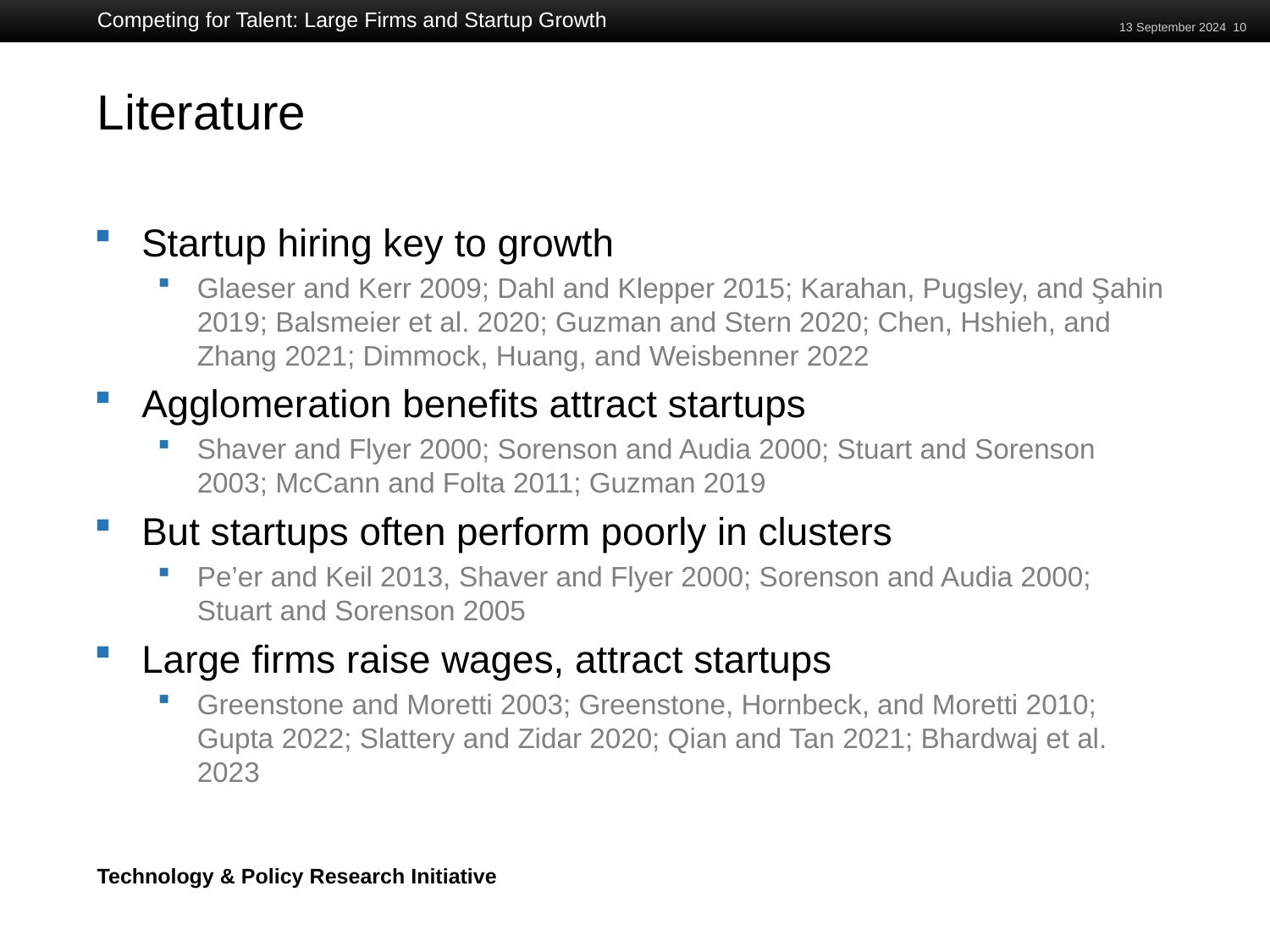

Competing for Talent: Large Firms and Startup Growth
13 September 2024  10
# Literature
Startup hiring key to growth
Glaeser and Kerr 2009; Dahl and Klepper 2015; Karahan, Pugsley, and Şahin 2019; Balsmeier et al. 2020; Guzman and Stern 2020; Chen, Hshieh, and Zhang 2021; Dimmock, Huang, and Weisbenner 2022
Agglomeration benefits attract startups
Shaver and Flyer 2000; Sorenson and Audia 2000; Stuart and Sorenson 2003; McCann and Folta 2011; Guzman 2019
But startups often perform poorly in clusters
Pe’er and Keil 2013, Shaver and Flyer 2000; Sorenson and Audia 2000; Stuart and Sorenson 2005
Large firms raise wages, attract startups
Greenstone and Moretti 2003; Greenstone, Hornbeck, and Moretti 2010; Gupta 2022; Slattery and Zidar 2020; Qian and Tan 2021; Bhardwaj et al. 2023